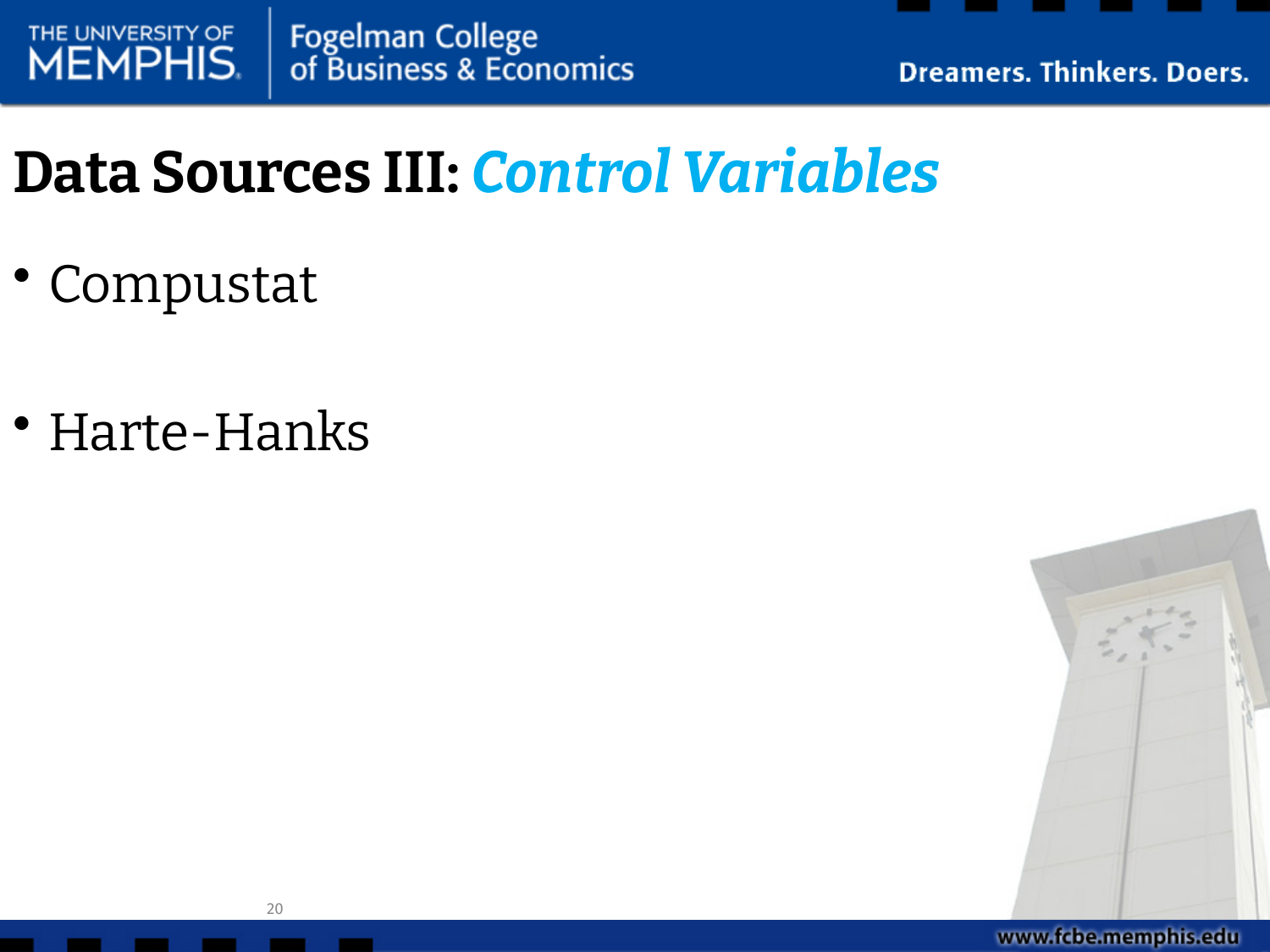

# Data Sources III: Control Variables
Compustat

Harte-Hanks
20